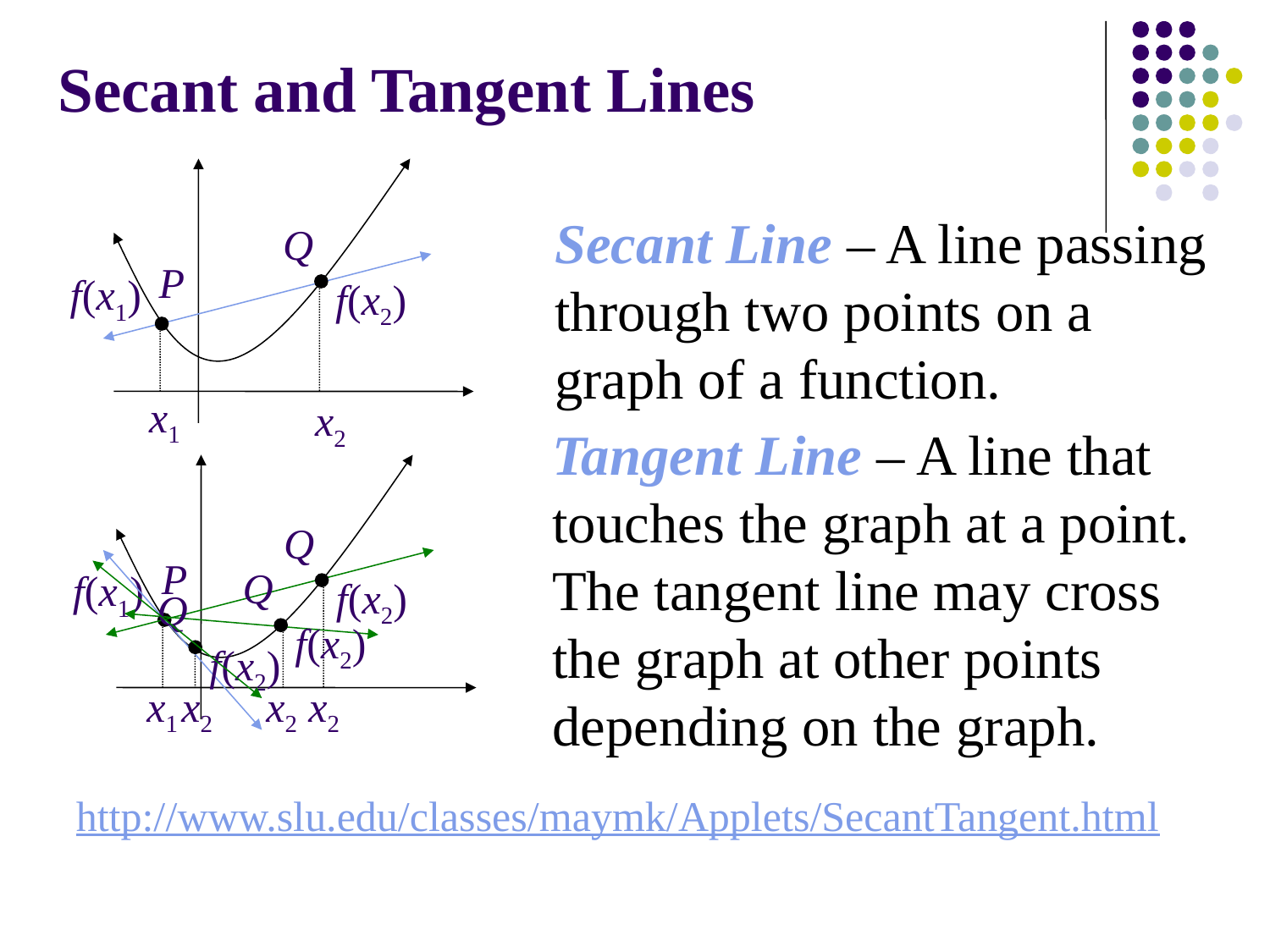

Secant and Tangent Lines

Q

P

f(x1)
f(x2)

x1
x2
Secant Line – A line passing through two points on a graph of a function.
Tangent Line – A line that touches the graph at a point. The tangent line may cross the graph at other points depending on the graph.

Q

f(x2)

x2

P

Q

f(x2)
x2
Q

f(x2)

x2
f(x1)

x1
http://www.slu.edu/classes/maymk/Applets/SecantTangent.html